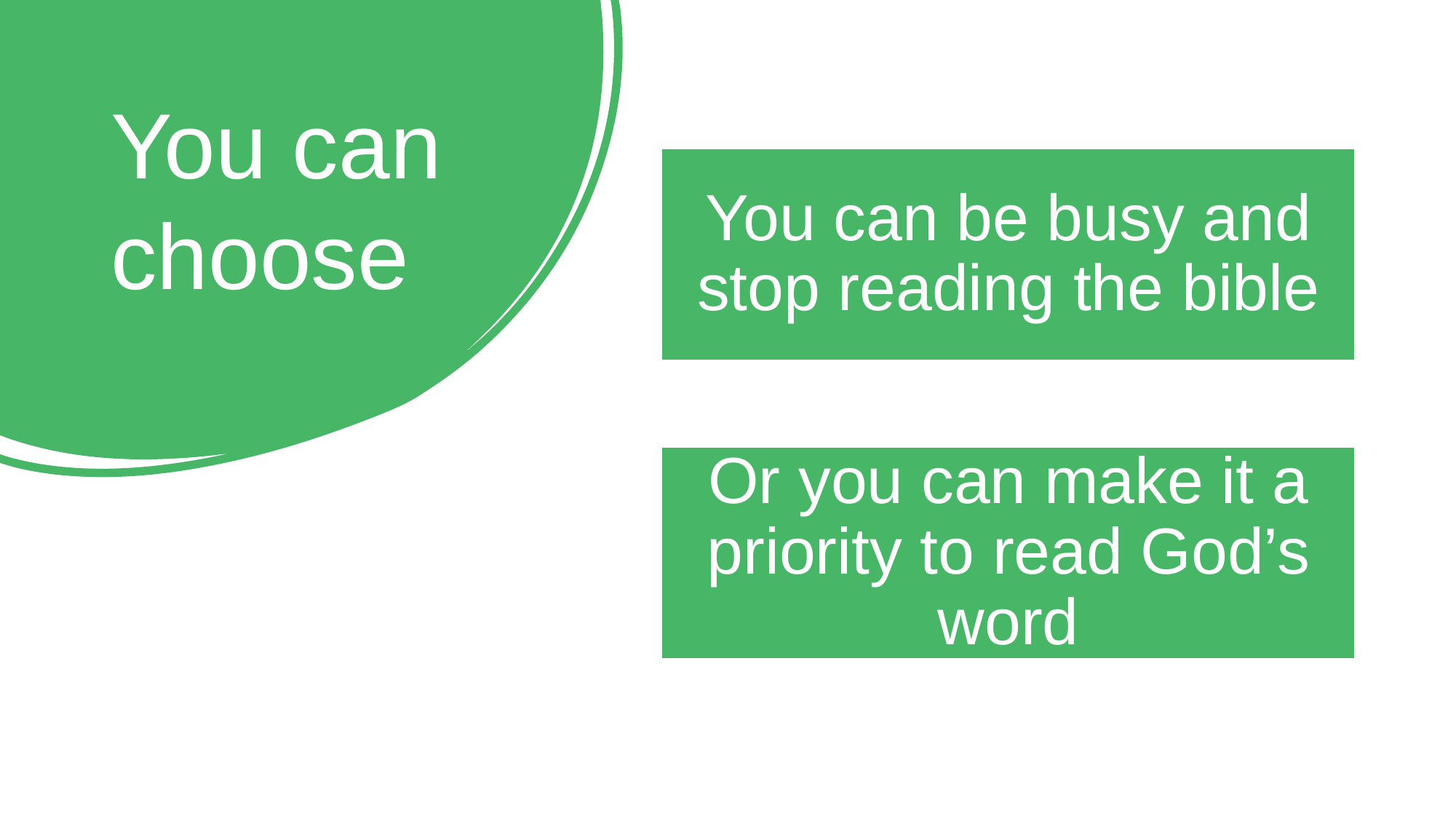

You can be busy and stop reading the bible
Or you can make it a priority to read God’s word
# You can choose